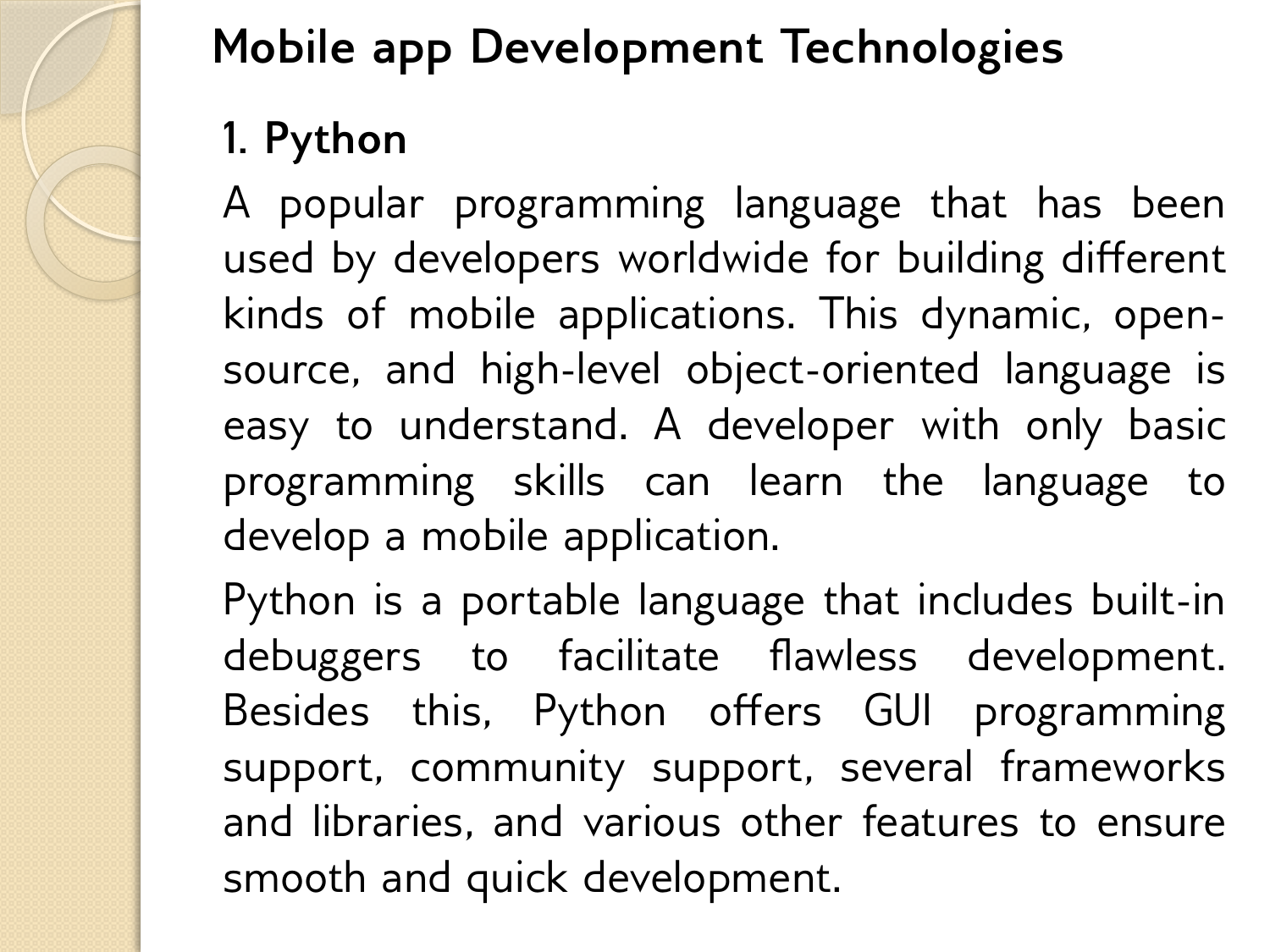

# Mobile app Development Technologies
1. Python
A popular programming language that has been used by developers worldwide for building different kinds of mobile applications. This dynamic, open-source, and high-level object-oriented language is easy to understand. A developer with only basic programming skills can learn the language to develop a mobile application.
Python is a portable language that includes built-in debuggers to facilitate flawless development. Besides this, Python offers GUI programming support, community support, several frameworks and libraries, and various other features to ensure smooth and quick development.